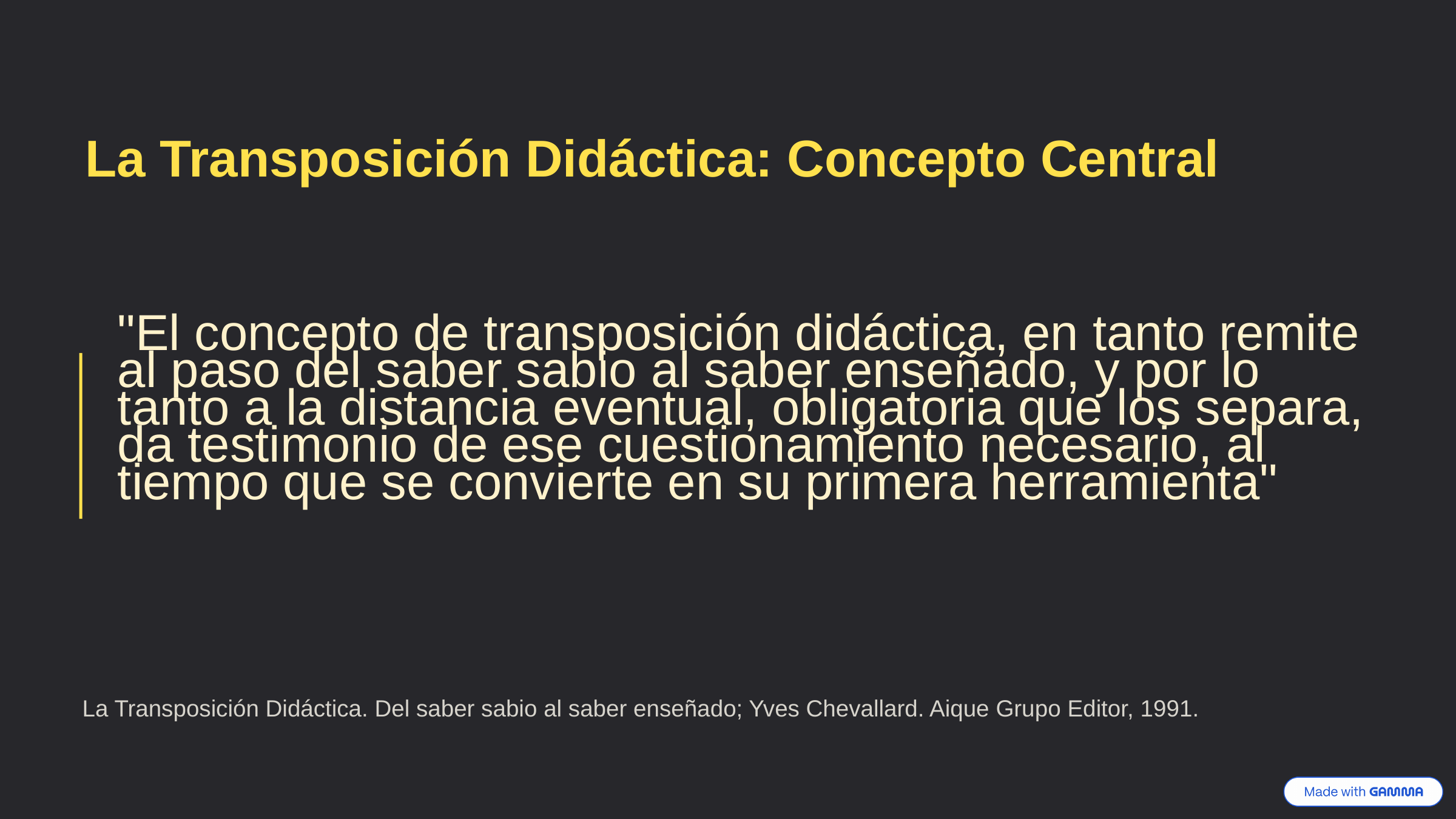

La Transposición Didáctica: Concepto Central
"El concepto de transposición didáctica, en tanto remite al paso del saber sabio al saber enseñado, y por lo tanto a la distancia eventual, obligatoria que los separa, da testimonio de ese cuestionamiento necesario, al tiempo que se convierte en su primera herramienta"

La Transposición Didáctica. Del saber sabio al saber enseñado; Yves Chevallard. Aique Grupo Editor, 1991.